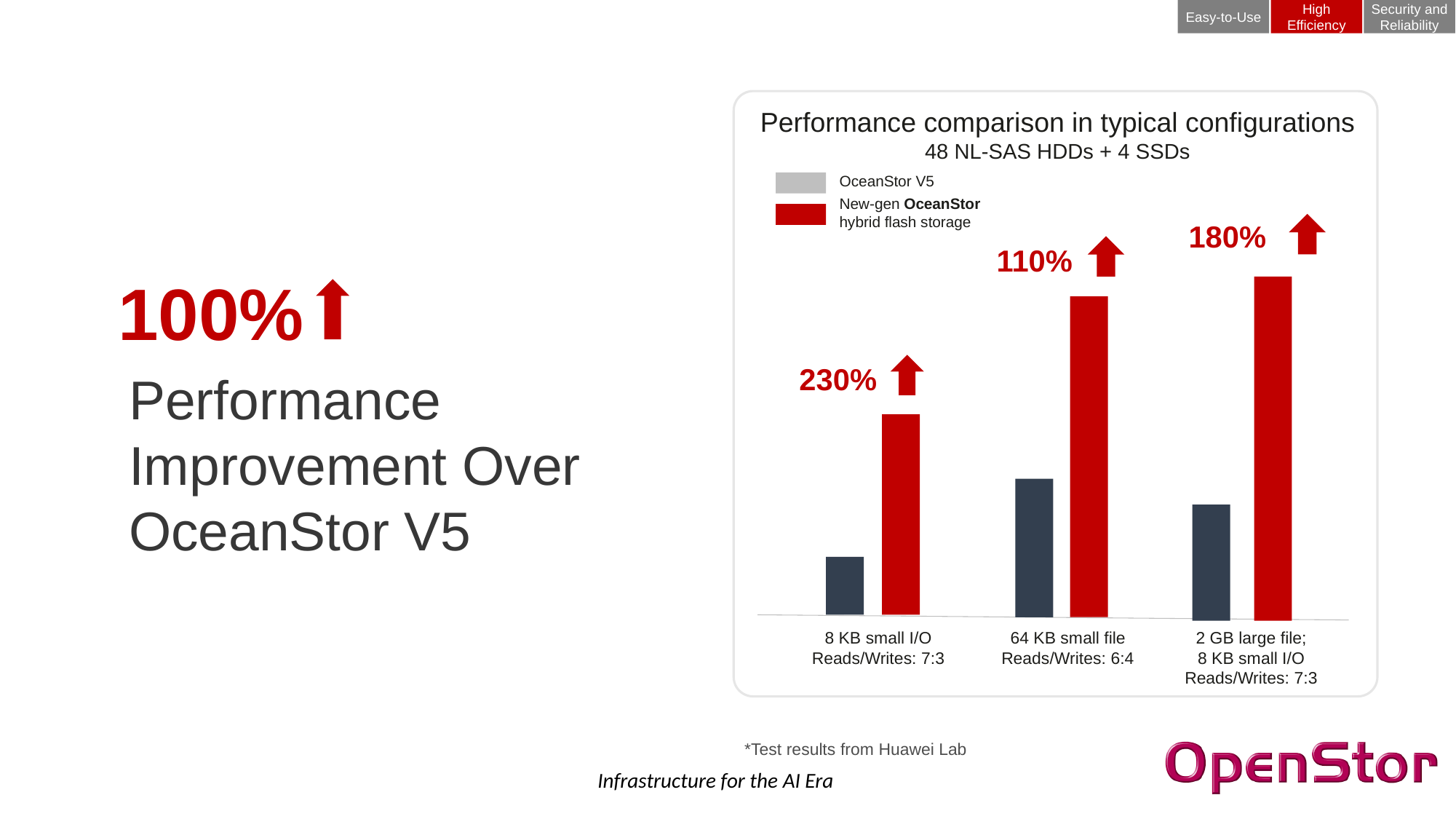

Easy-to-Use
High Efficiency
Security and Reliability

Performance comparison in typical configurations
48 NL-SAS HDDs + 4 SSDs
OceanStor V5

New-gen OceanStor
hybrid flash storage

180%

110%

100%
Performance Improvement Over OceanStor V5

230%

8 KB small I/O
Reads/Writes: 7:3
64 KB small file
Reads/Writes: 6:4
2 GB large file;
8 KB small I/O
Reads/Writes: 7:3
*Test results from Huawei Lab